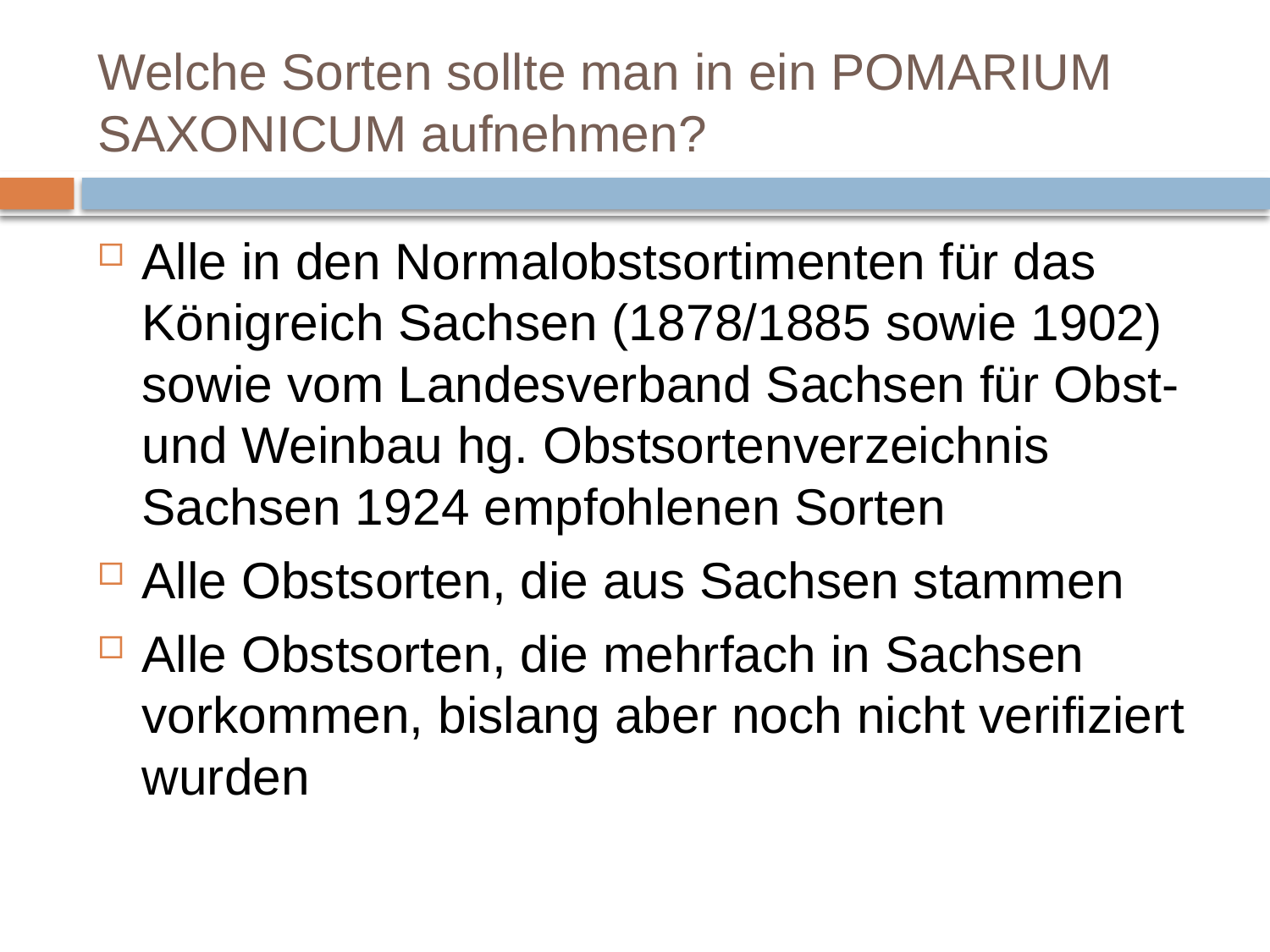

# Welche Sorten sollte man in ein POMARIUM SAXONICUM aufnehmen?
Alle in den Normalobstsortimenten für das Königreich Sachsen (1878/1885 sowie 1902) sowie vom Landesverband Sachsen für Obst- und Weinbau hg. Obstsortenverzeichnis Sachsen 1924 empfohlenen Sorten
Alle Obstsorten, die aus Sachsen stammen
Alle Obstsorten, die mehrfach in Sachsen vorkommen, bislang aber noch nicht verifiziert wurden